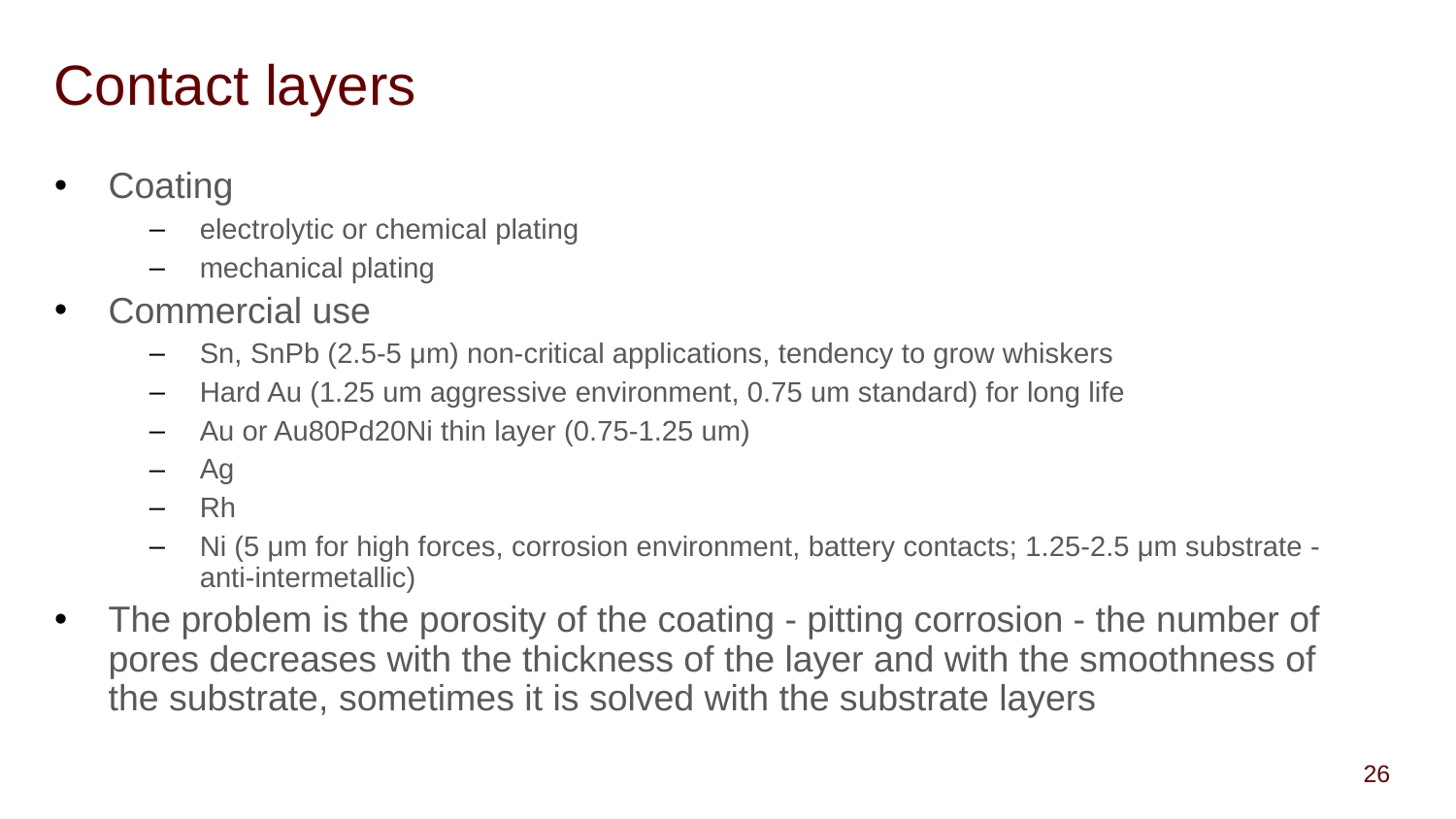

Contact layers
Coating
electrolytic or chemical plating
mechanical plating
Commercial use
Sn, SnPb (2.5-5 μm) non-critical applications, tendency to grow whiskers
Hard Au (1.25 um aggressive environment, 0.75 um standard) for long life
Au or Au80Pd20Ni thin layer (0.75-1.25 um)
Ag
Rh
Ni (5 μm for high forces, corrosion environment, battery contacts; 1.25-2.5 μm substrate - anti-intermetallic)
The problem is the porosity of the coating - pitting corrosion - the number of pores decreases with the thickness of the layer and with the smoothness of the substrate, sometimes it is solved with the substrate layers

26